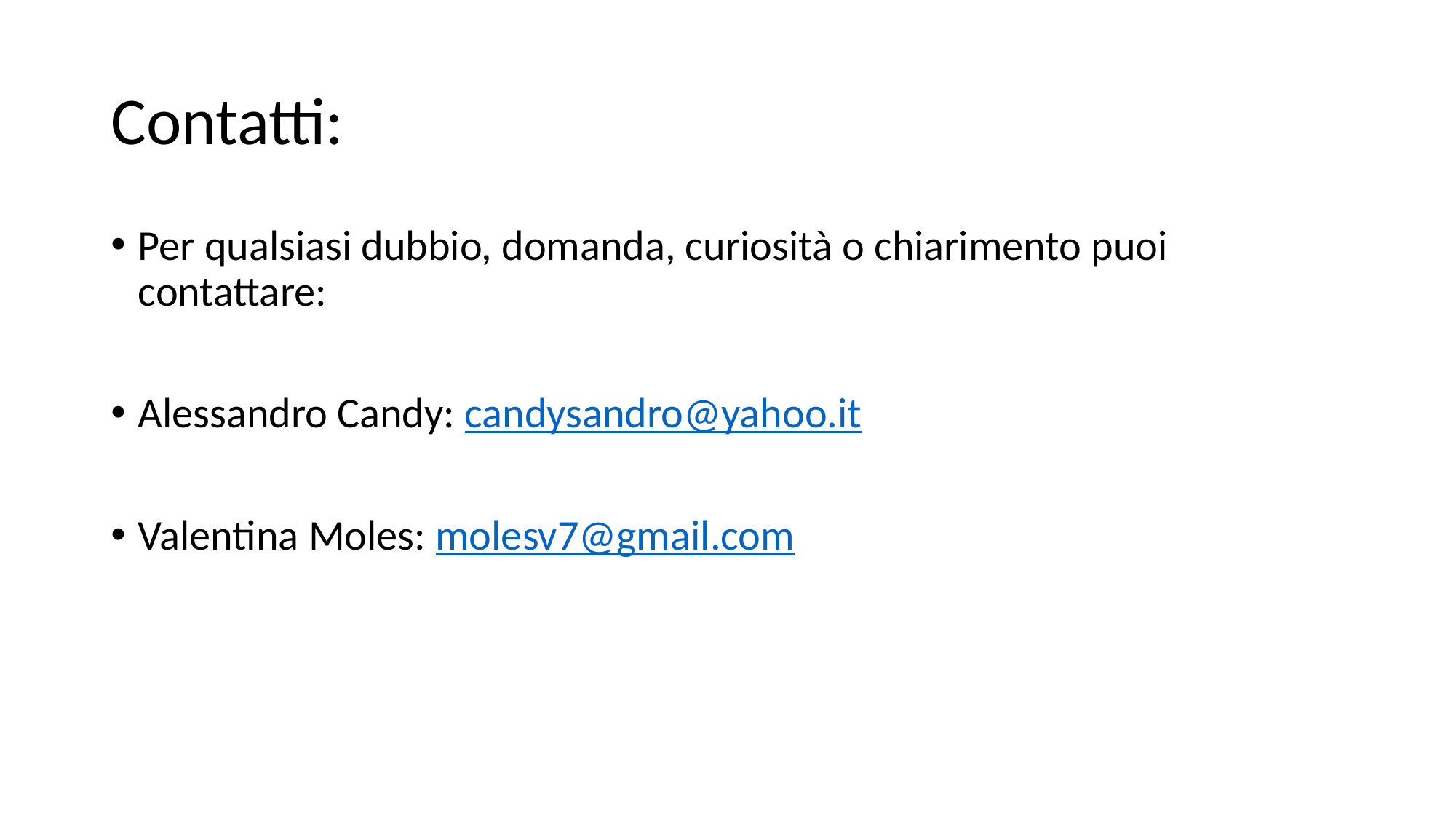

# Contatti:
Per qualsiasi dubbio, domanda, curiosità o chiarimento puoi contattare:

Alessandro Candy: candysandro@yahoo.it

Valentina Moles: molesv7@gmail.com